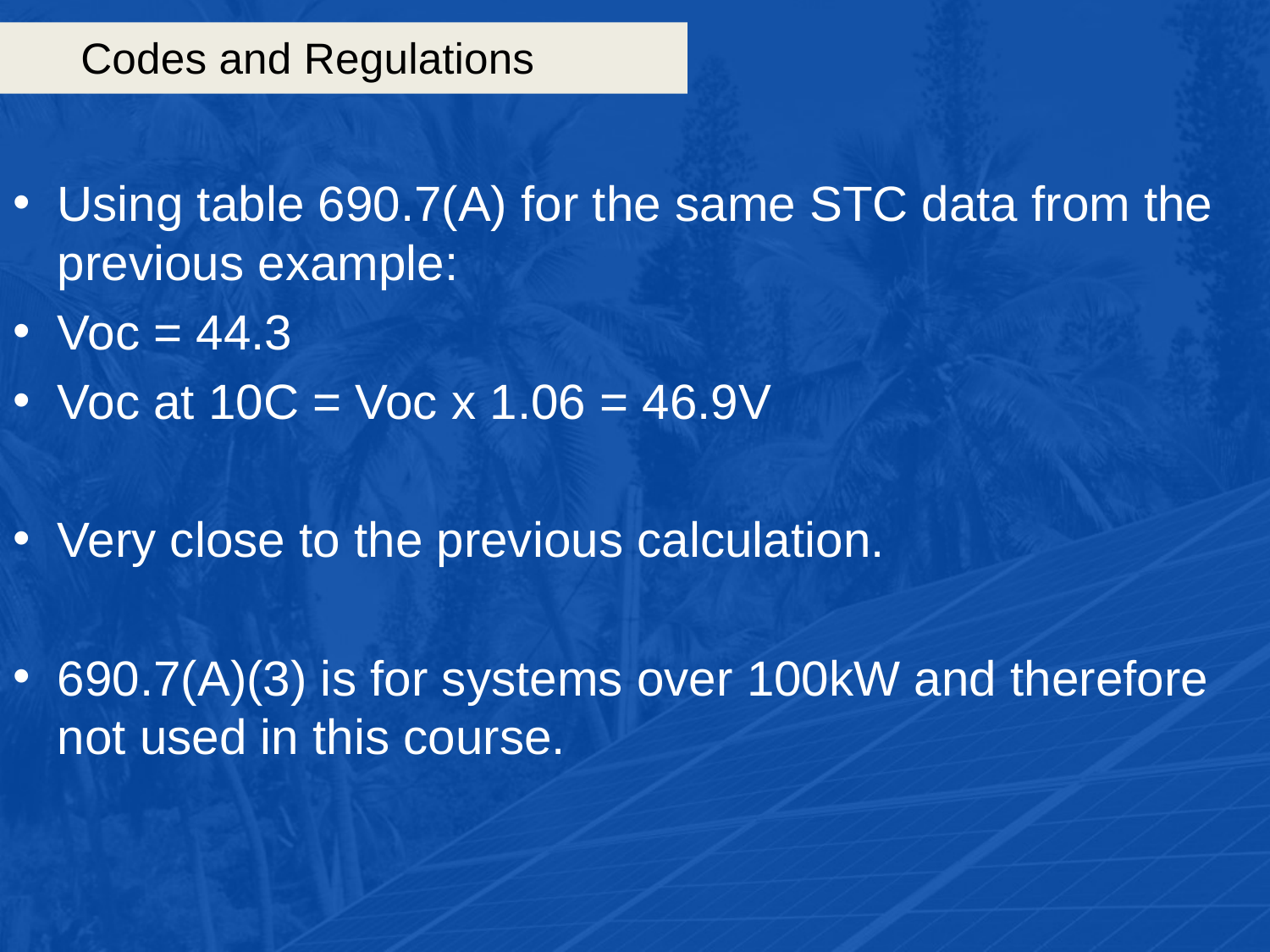

# Codes and Regulations
Using table 690.7(A) for the same STC data from the previous example:
Voc = 44.3
Voc at 10C = Voc x 1.06 = 46.9V

Very close to the previous calculation.

690.7(A)(3) is for systems over 100kW and therefore not used in this course.